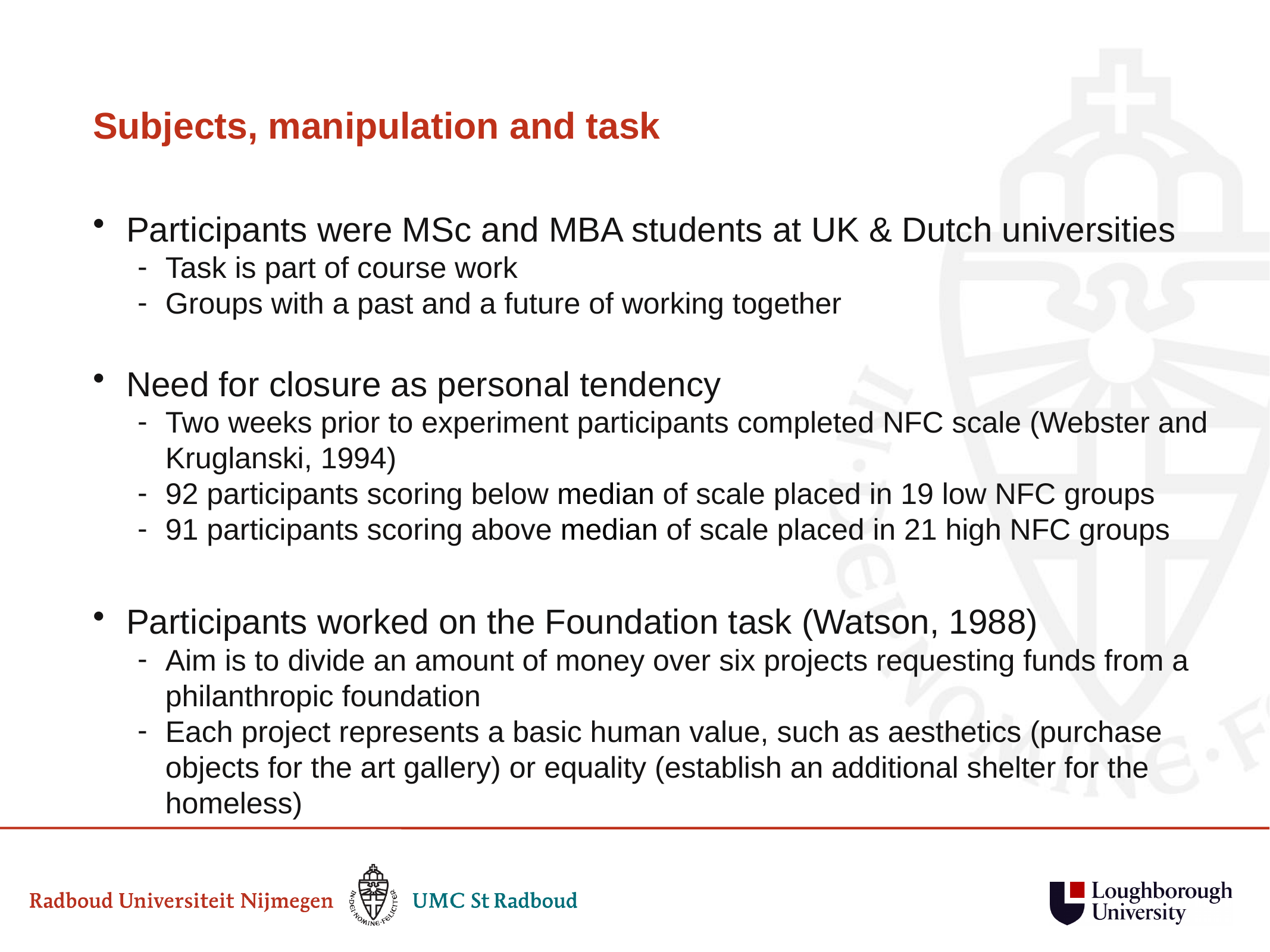

# Subjects, manipulation and task
Participants were MSc and MBA students at UK & Dutch universities
Task is part of course work
Groups with a past and a future of working together

Need for closure as personal tendency
Two weeks prior to experiment participants completed NFC scale (Webster and Kruglanski, 1994)
92 participants scoring below median of scale placed in 19 low NFC groups
91 participants scoring above median of scale placed in 21 high NFC groups

Participants worked on the Foundation task (Watson, 1988)
Aim is to divide an amount of money over six projects requesting funds from a philanthropic foundation
Each project represents a basic human value, such as aesthetics (purchase objects for the art gallery) or equality (establish an additional shelter for the homeless)